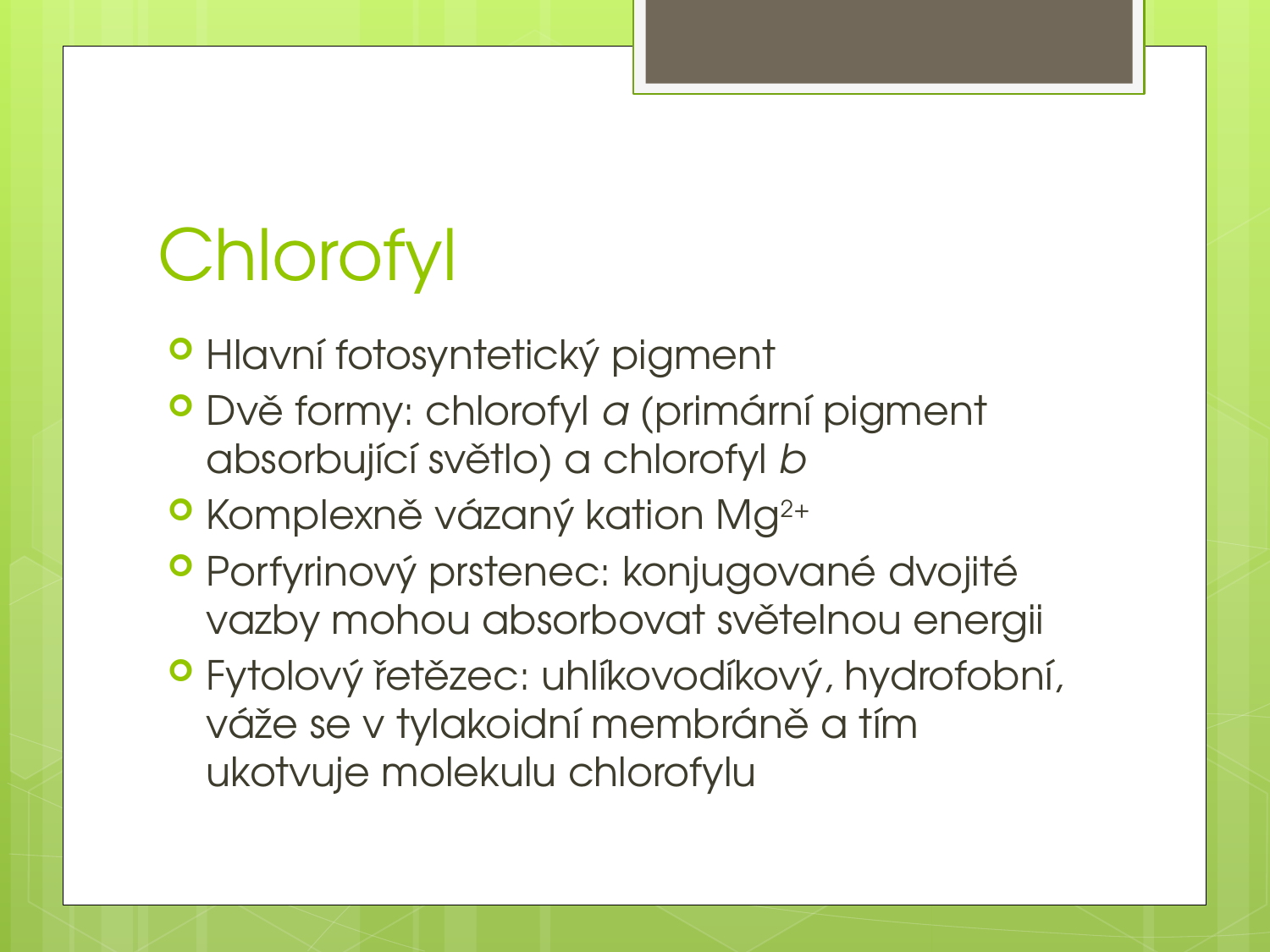

# Chlorofyl
Hlavní fotosyntetický pigment
Dvě formy: chlorofyl a (primární pigment absorbující světlo) a chlorofyl b
Komplexně vázaný kation Mg2+
Porfyrinový prstenec: konjugované dvojité vazby mohou absorbovat světelnou energii
Fytolový řetězec: uhlíkovodíkový, hydrofobní, váže se v tylakoidní membráně a tím ukotvuje molekulu chlorofylu